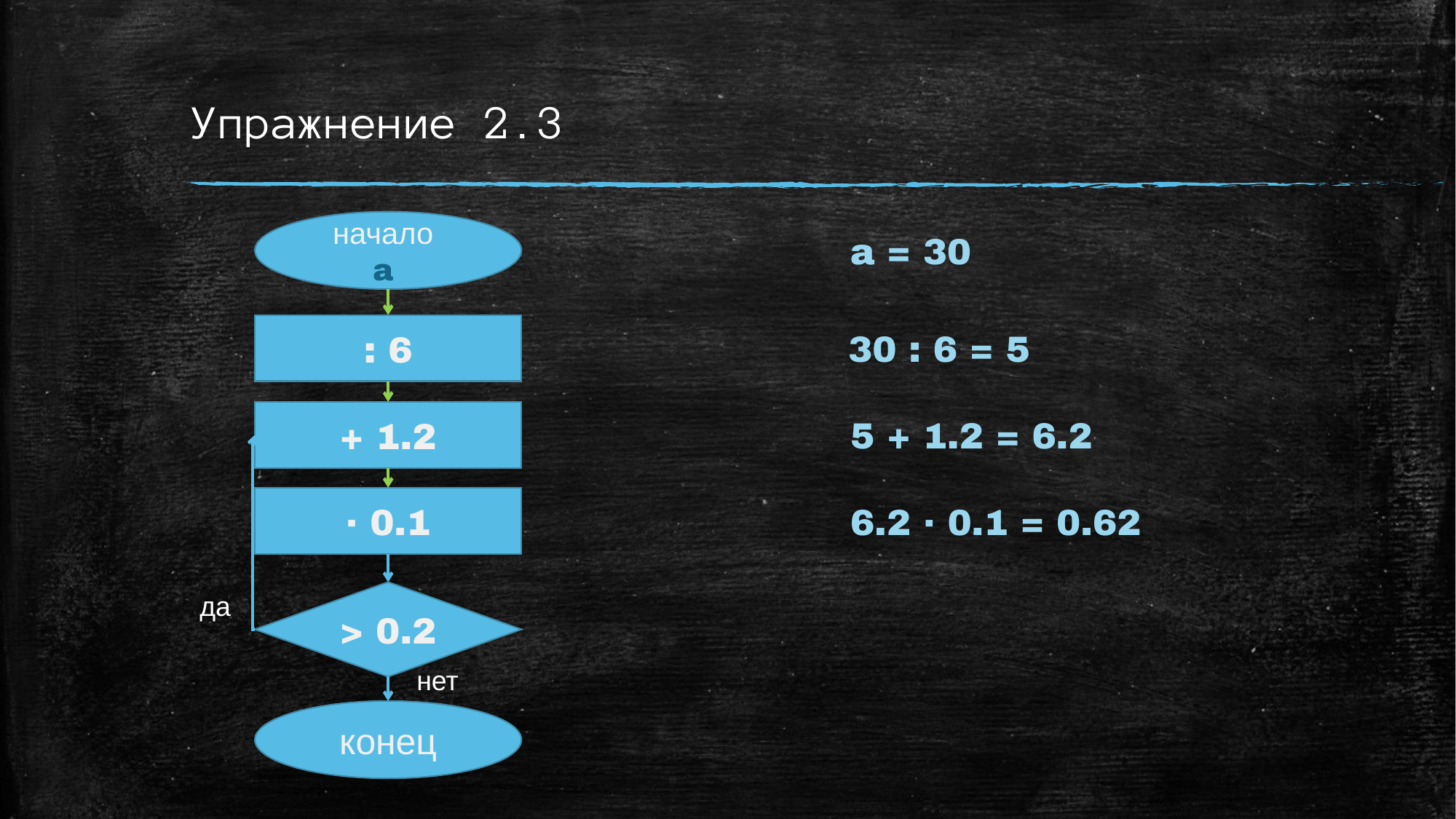

# Упражнение 2.3
начало
a
a = 30
: 6
30 : 6 = 5
+ 1.2
5 + 1.2 = 6.2
∙ 0.1
6.2 ∙ 0.1 = 0.62
> 0.2
да
нет
конец